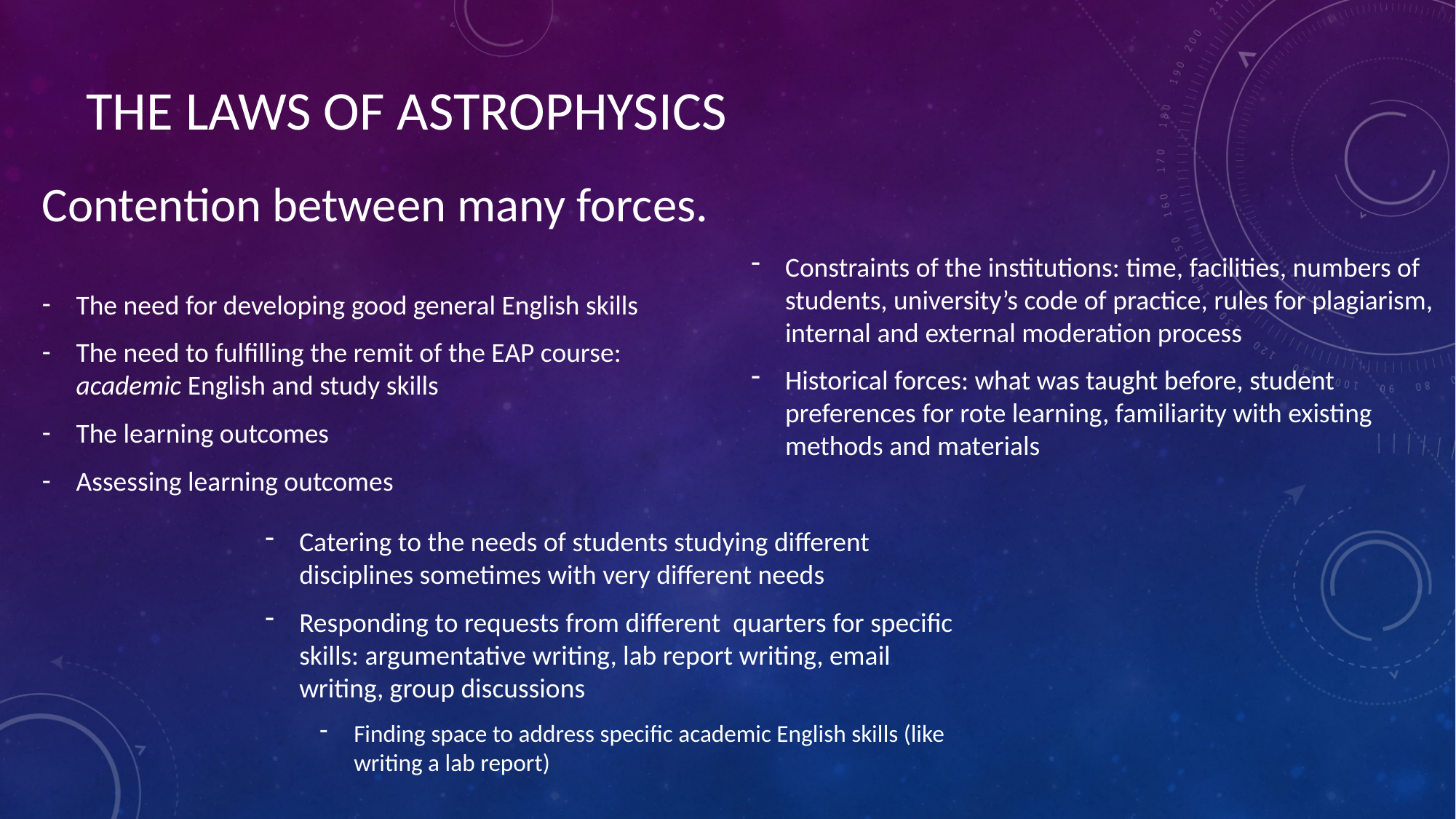

# The laws of astrophysics
Contention between many forces.

The need for developing good general English skills
The need to fulfilling the remit of the EAP course: academic English and study skills
The learning outcomes
Assessing learning outcomes

Constraints of the institutions: time, facilities, numbers of students, university’s code of practice, rules for plagiarism, internal and external moderation process
Historical forces: what was taught before, student preferences for rote learning, familiarity with existing methods and materials

Catering to the needs of students studying different disciplines sometimes with very different needs
Responding to requests from different  quarters for specific skills: argumentative writing, lab report writing, email writing, group discussions
Finding space to address specific academic English skills (like writing a lab report)